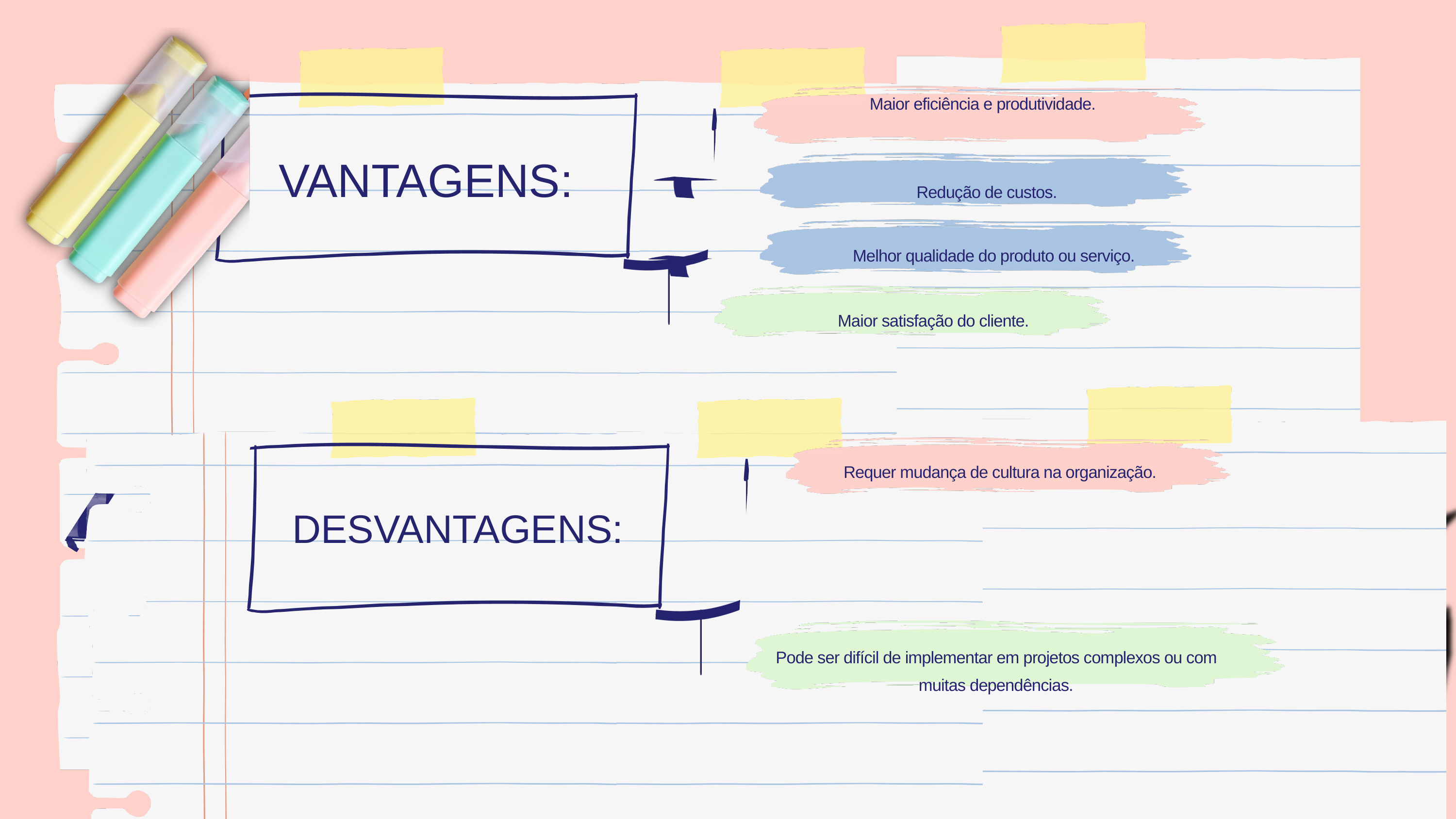

Maior eficiência e produtividade.

VANTAGENS:

Redução de custos.

Melhor qualidade do produto ou serviço.

Maior satisfação do cliente.

Requer mudança de cultura na organização.

DESVANTAGENS:

Pode ser difícil de implementar em projetos complexos ou com muitas dependências.